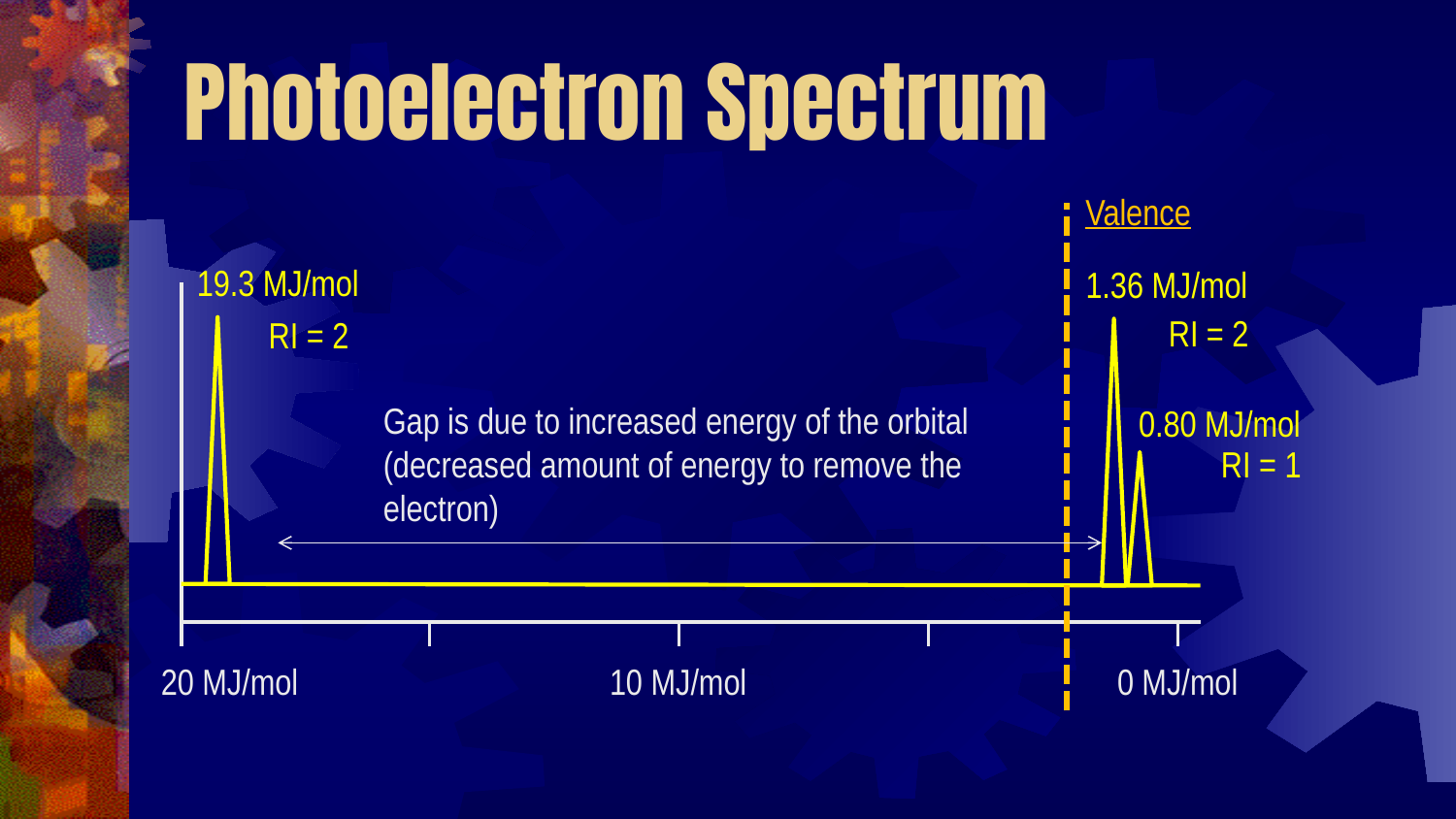

# Photoelectron Spectrum
Valence
19.3 MJ/mol
1.36 MJ/mol
RI = 2
RI = 2

Gap is due to increased energy of the orbital (decreased amount of energy to remove the electron)
0.80 MJ/mol
RI = 1

20 MJ/mol
10 MJ/mol
0 MJ/mol